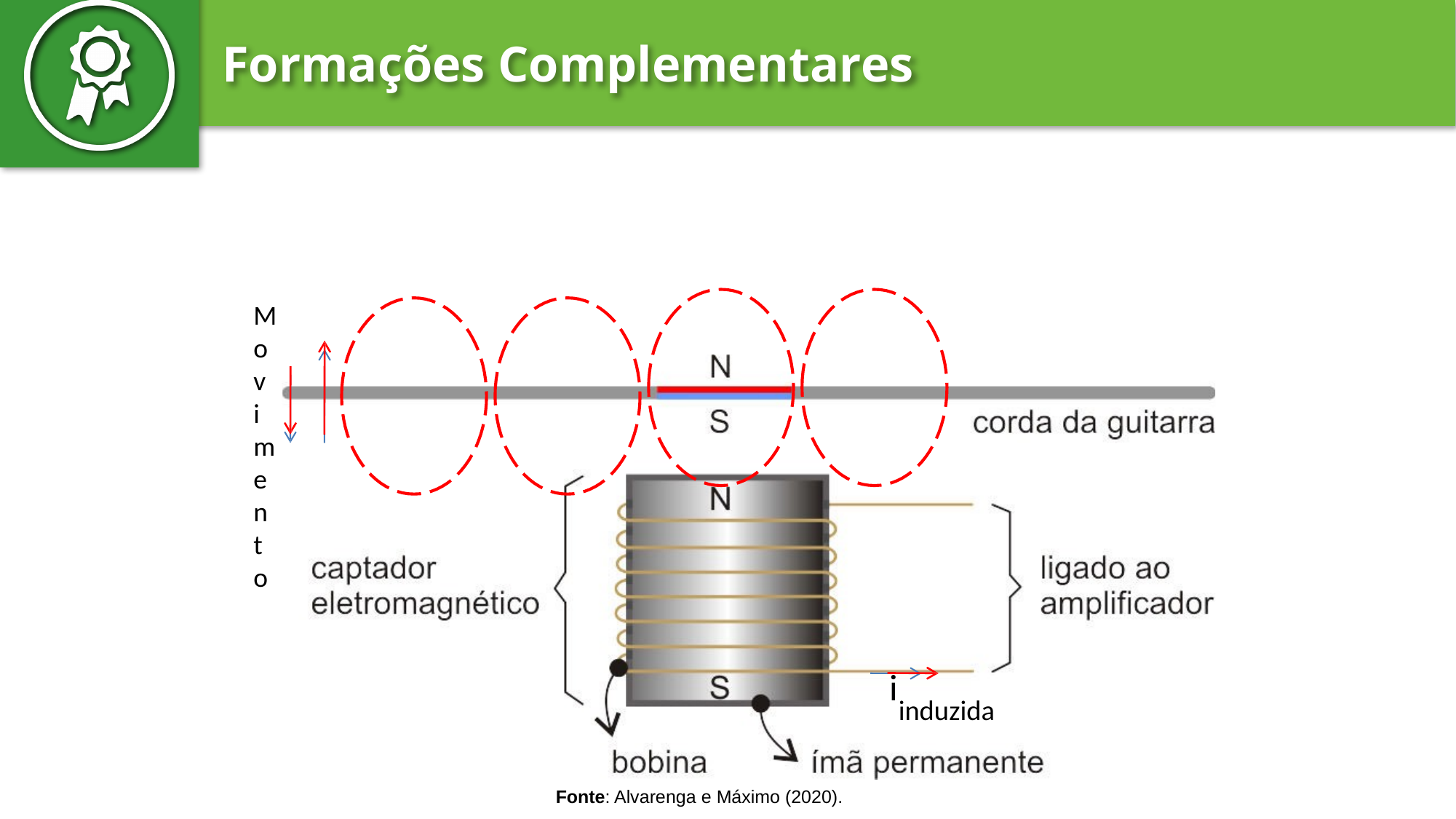

M
o v i m e n t o

iinduzida
Fonte: Alvarenga e Máximo (2020).